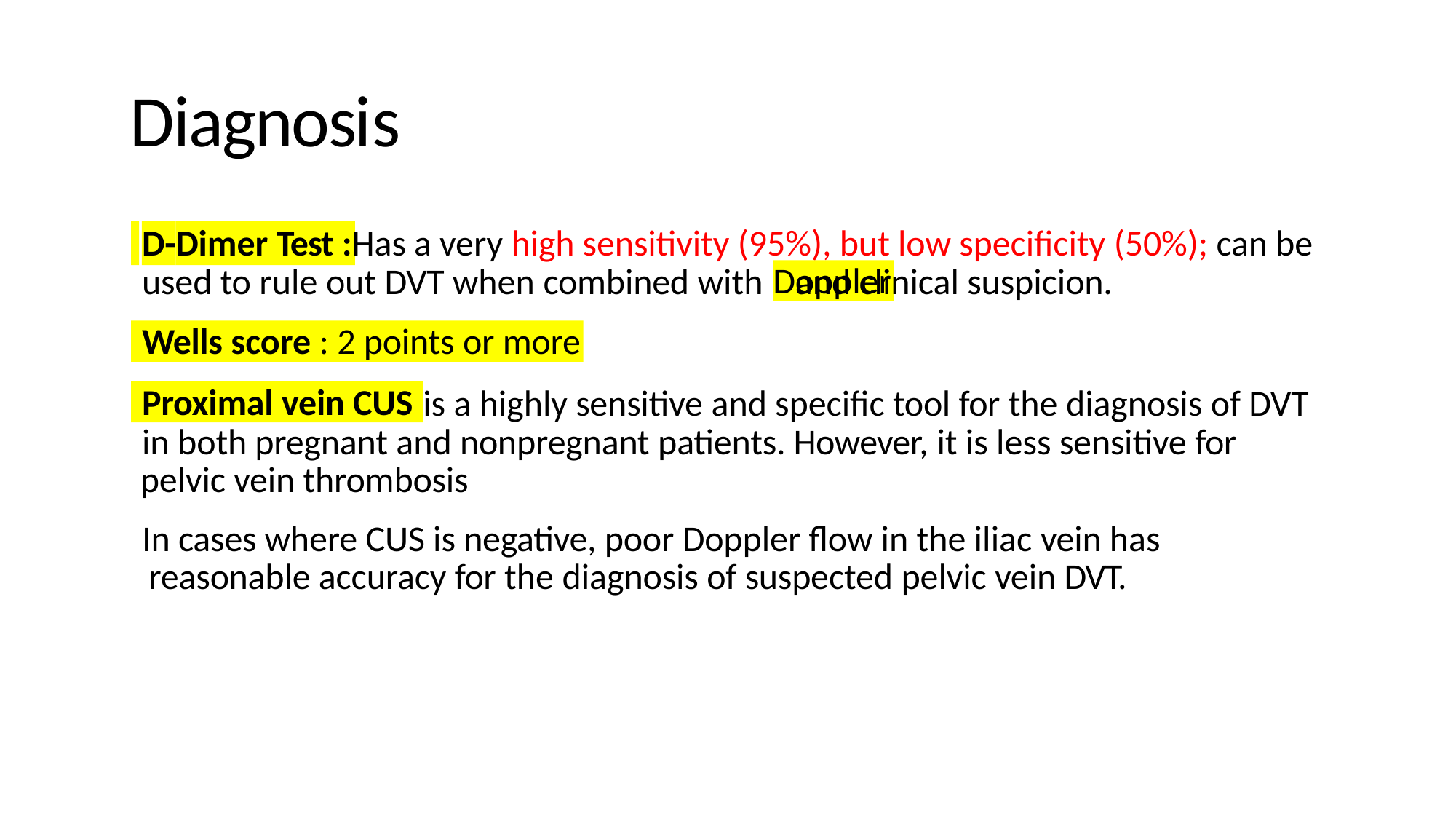

# Diagnosis
D-Dimer Test :Has a very high sensitivity (95%), but low specificity (50%); can be

used to rule out DVT when combined with	and clinical suspicion.
Doppler
Wells score : 2 points or more
is a highly sensitive and specific tool for the diagnosis of DVT
Proximal vein CUS
in both pregnant and nonpregnant patients. However, it is less sensitive for  pelvic vein thrombosis
In cases where CUS is negative, poor Doppler flow in the iliac vein has  reasonable accuracy for the diagnosis of suspected pelvic vein DVT.